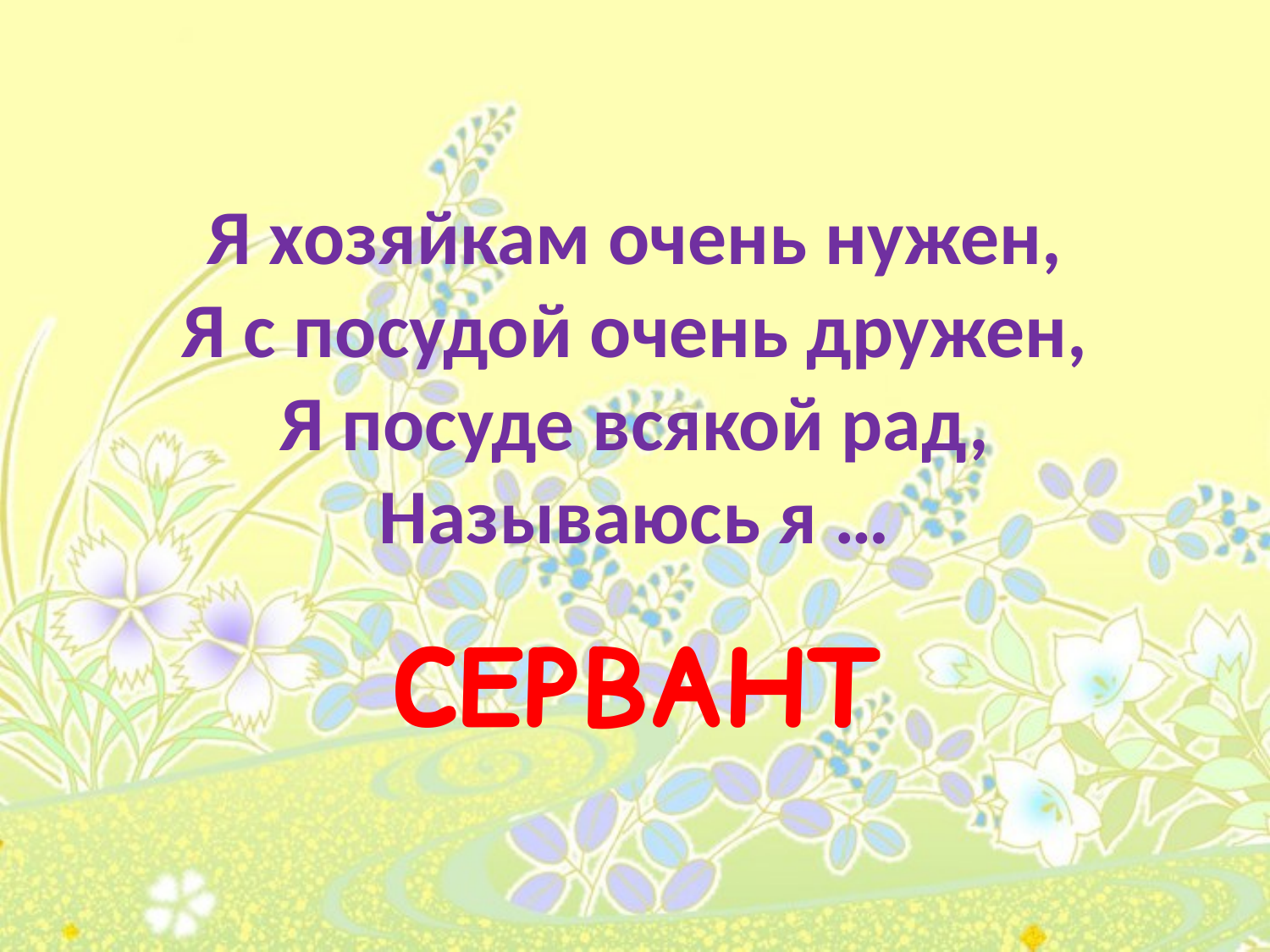

# Я хозяйкам очень нужен, Я с посудой очень дружен, Я посуде всякой рад, Называюсь я …
СЕРВАНТ